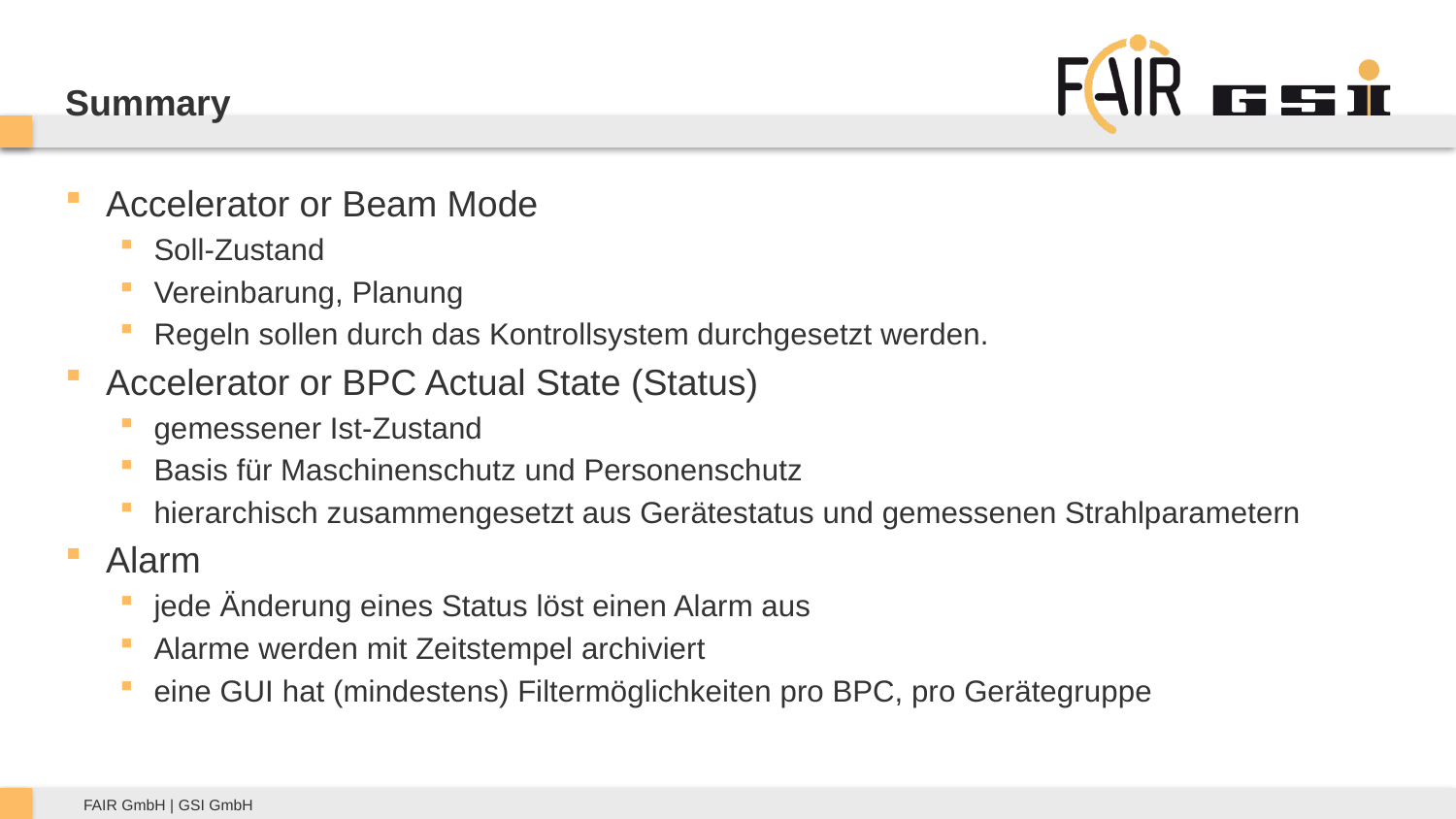

# Summary
Accelerator or Beam Mode
Soll-Zustand
Vereinbarung, Planung
Regeln sollen durch das Kontrollsystem durchgesetzt werden.
Accelerator or BPC Actual State (Status)
gemessener Ist-Zustand
Basis für Maschinenschutz und Personenschutz
hierarchisch zusammengesetzt aus Gerätestatus und gemessenen Strahlparametern
Alarm
jede Änderung eines Status löst einen Alarm aus
Alarme werden mit Zeitstempel archiviert
eine GUI hat (mindestens) Filtermöglichkeiten pro BPC, pro Gerätegruppe